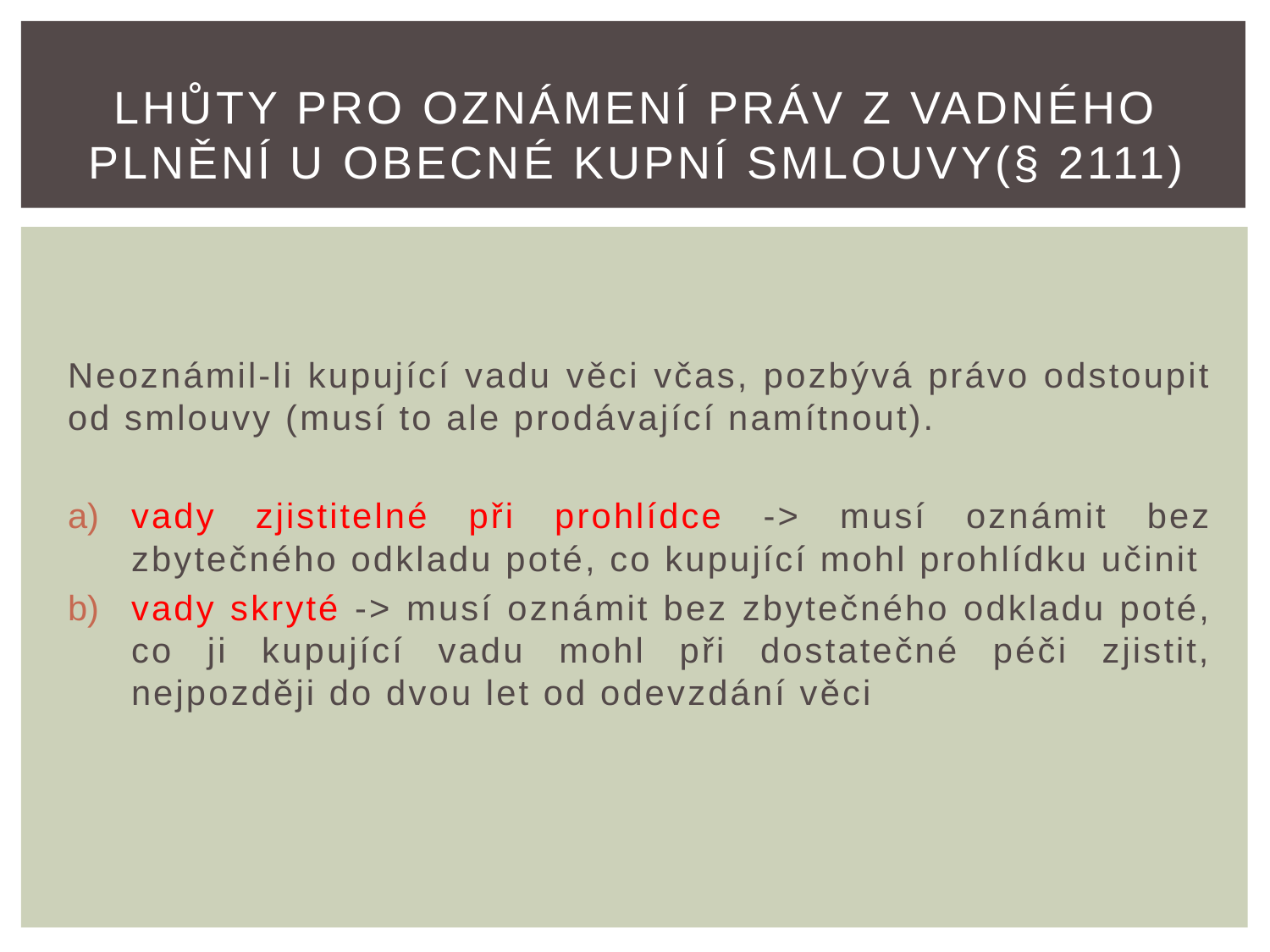

# Lhůty pro oznámení práv z vadného plnění u obecné kupní smlouvy(§ 2111)
Neoznámil-li kupující vadu věci včas, pozbývá právo odstoupit od smlouvy (musí to ale prodávající namítnout).

vady zjistitelné při prohlídce -> musí oznámit bez zbytečného odkladu poté, co kupující mohl prohlídku učinit
vady skryté -> musí oznámit bez zbytečného odkladu poté, co ji kupující vadu mohl při dostatečné péči zjistit, nejpozději do dvou let od odevzdání věci